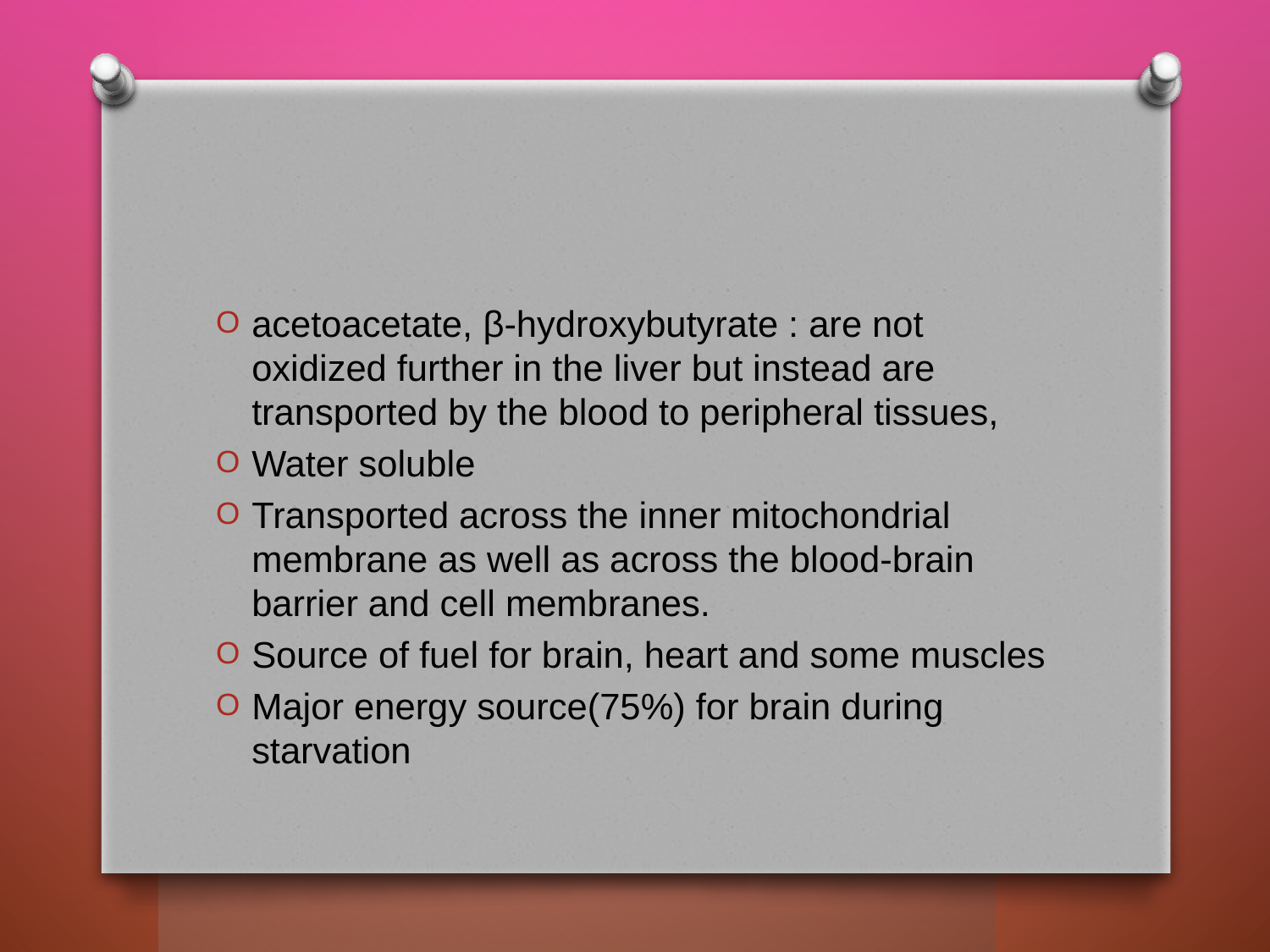

#
acetoacetate, β-hydroxybutyrate : are not oxidized further in the liver but instead are transported by the blood to peripheral tissues,
Water soluble
Transported across the inner mitochondrial membrane as well as across the blood-brain barrier and cell membranes.
Source of fuel for brain, heart and some muscles
Major energy source(75%) for brain during starvation